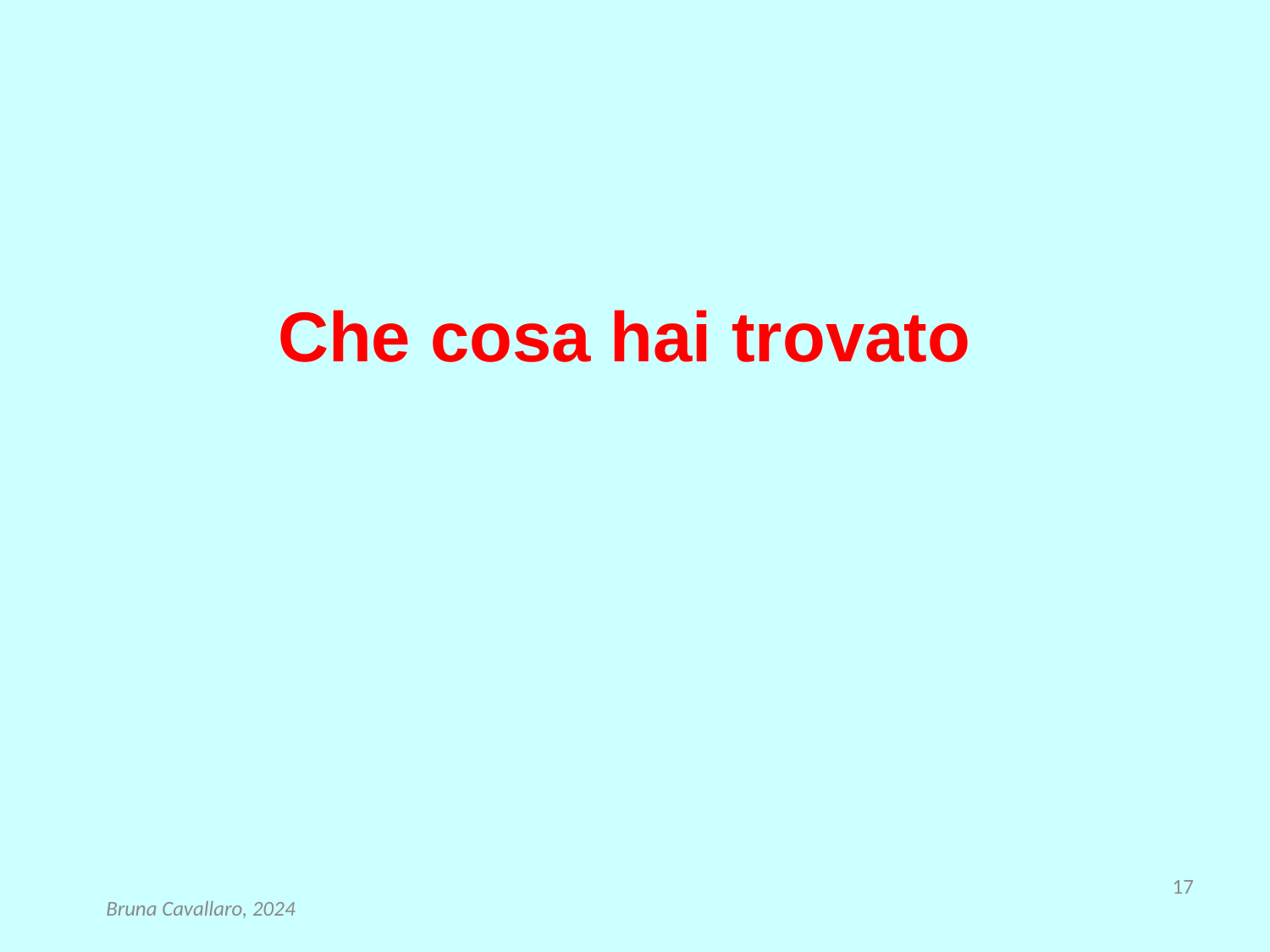

# Che cosa hai trovato
17
Bruna Cavallaro, 2024